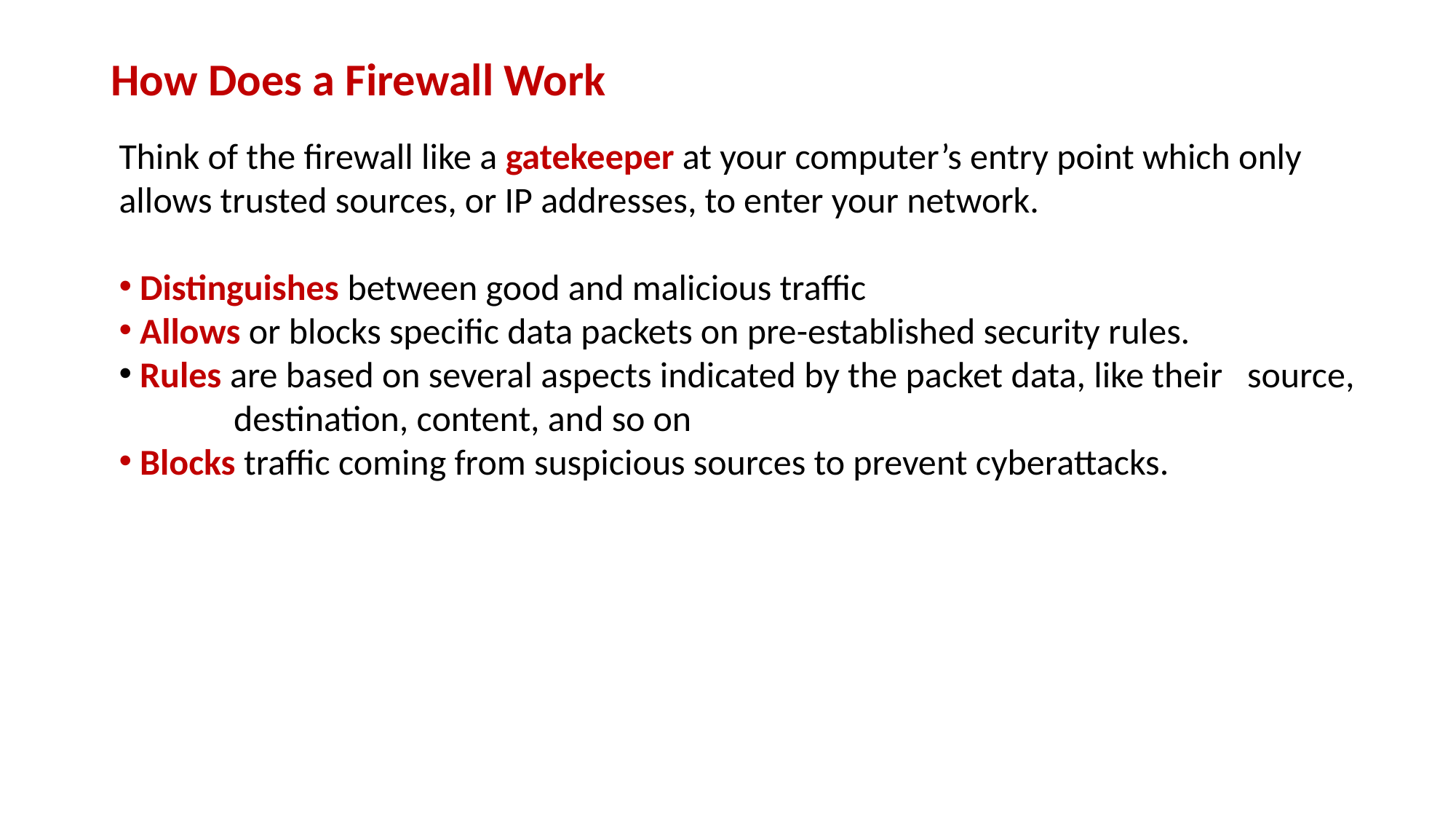

# How Does a Firewall Work
Think of the firewall like a gatekeeper at your computer’s entry point which only allows trusted sources, or IP addresses, to enter your network.

 Distinguishes between good and malicious traffic
 Allows or blocks specific data packets on pre-established security rules.
 Rules are based on several aspects indicated by the packet data, like their   source,
              destination, content, and so on
 Blocks traffic coming from suspicious sources to prevent cyberattacks.